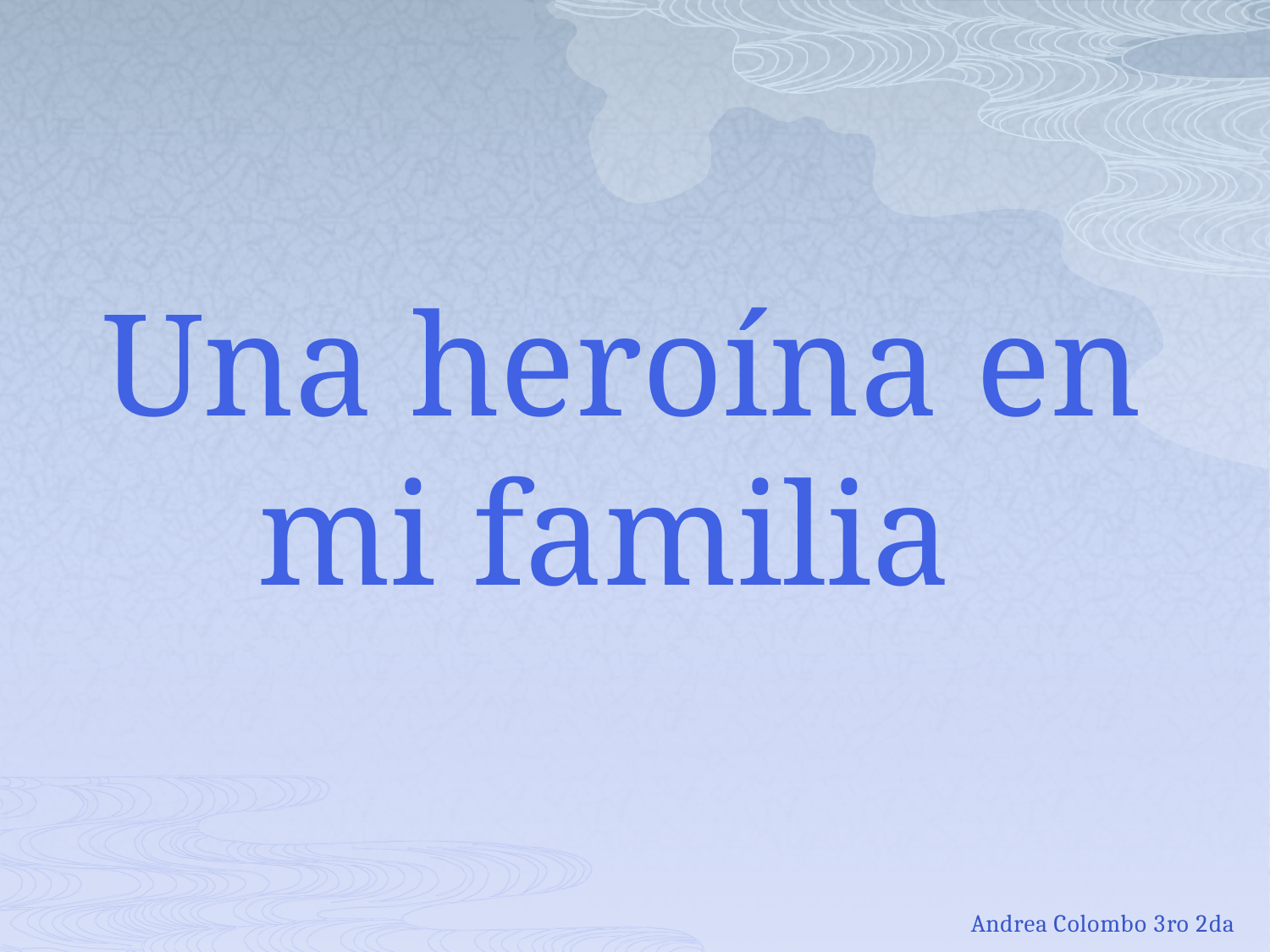

# Una heroína en mi familia
Andrea Colombo 3ro 2da